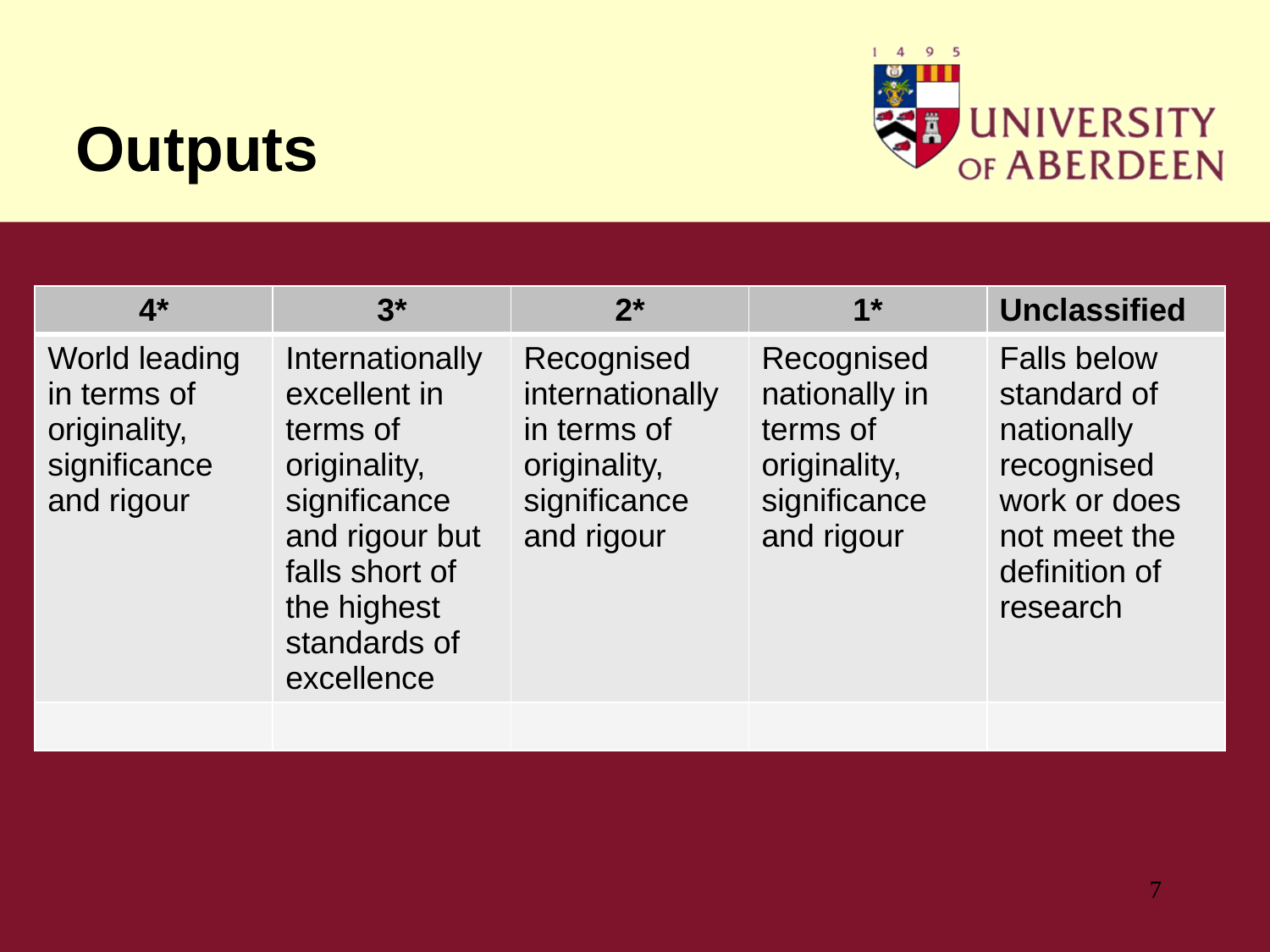

# Outputs

| 4\* | 3\* | 2\* | 1\* | Unclassified |
| --- | --- | --- | --- | --- |
| World leading in terms of originality, significance and rigour | Internationally excellent in terms of originality, significance and rigour but falls short of the highest standards of excellence | Recognised internationally in terms of originality, significance and rigour | Recognised nationally in terms of originality, significance and rigour | Falls below standard of nationally recognised work or does not meet the definition of research |
|  |  |  |  |  |
7